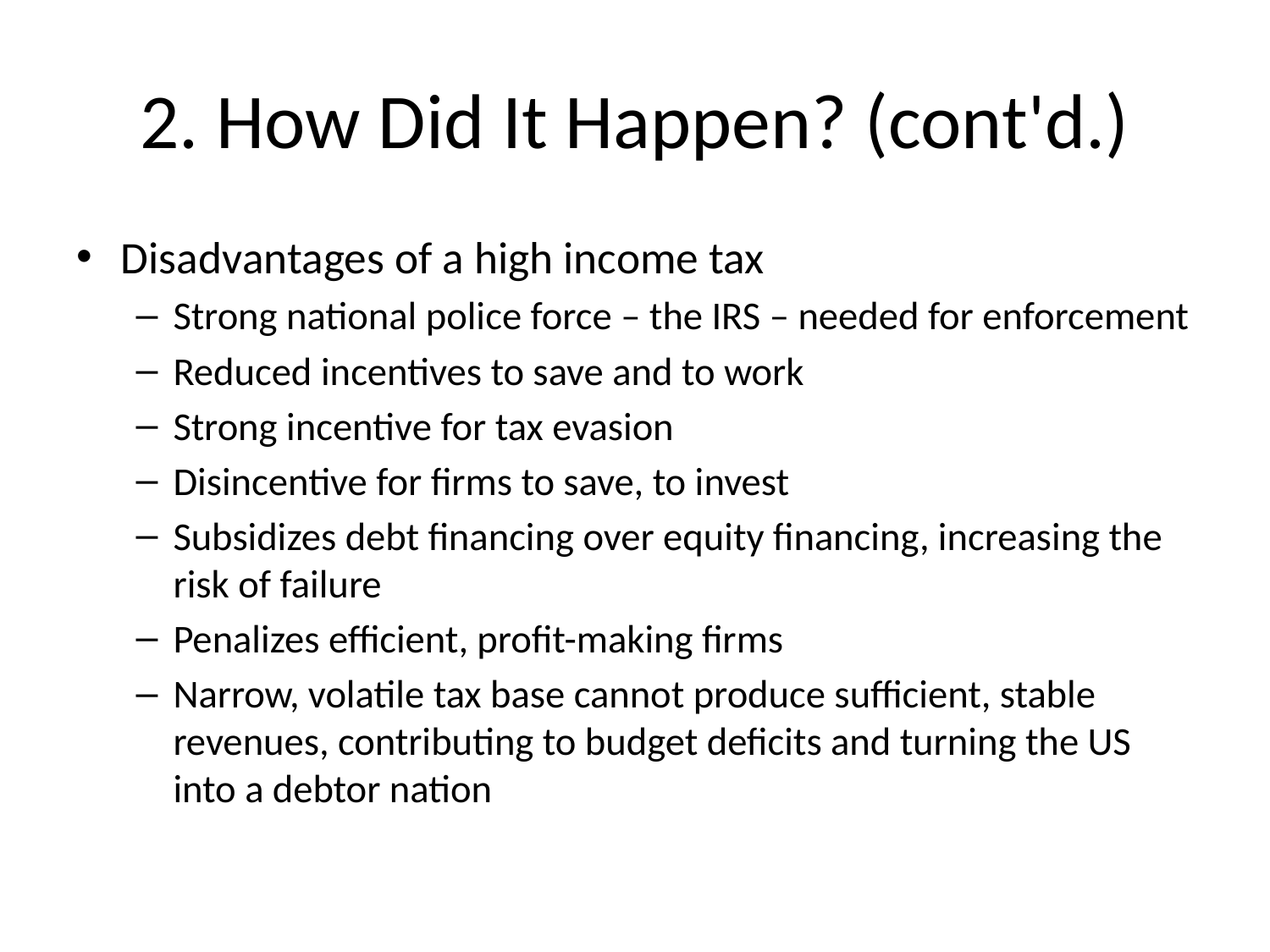

# 2. How Did It Happen? (cont'd.)
Disadvantages of a high income tax
Strong national police force – the IRS – needed for enforcement
Reduced incentives to save and to work
Strong incentive for tax evasion
Disincentive for firms to save, to invest
Subsidizes debt financing over equity financing, increasing the risk of failure
Penalizes efficient, profit-making firms
Narrow, volatile tax base cannot produce sufficient, stable revenues, contributing to budget deficits and turning the US into a debtor nation